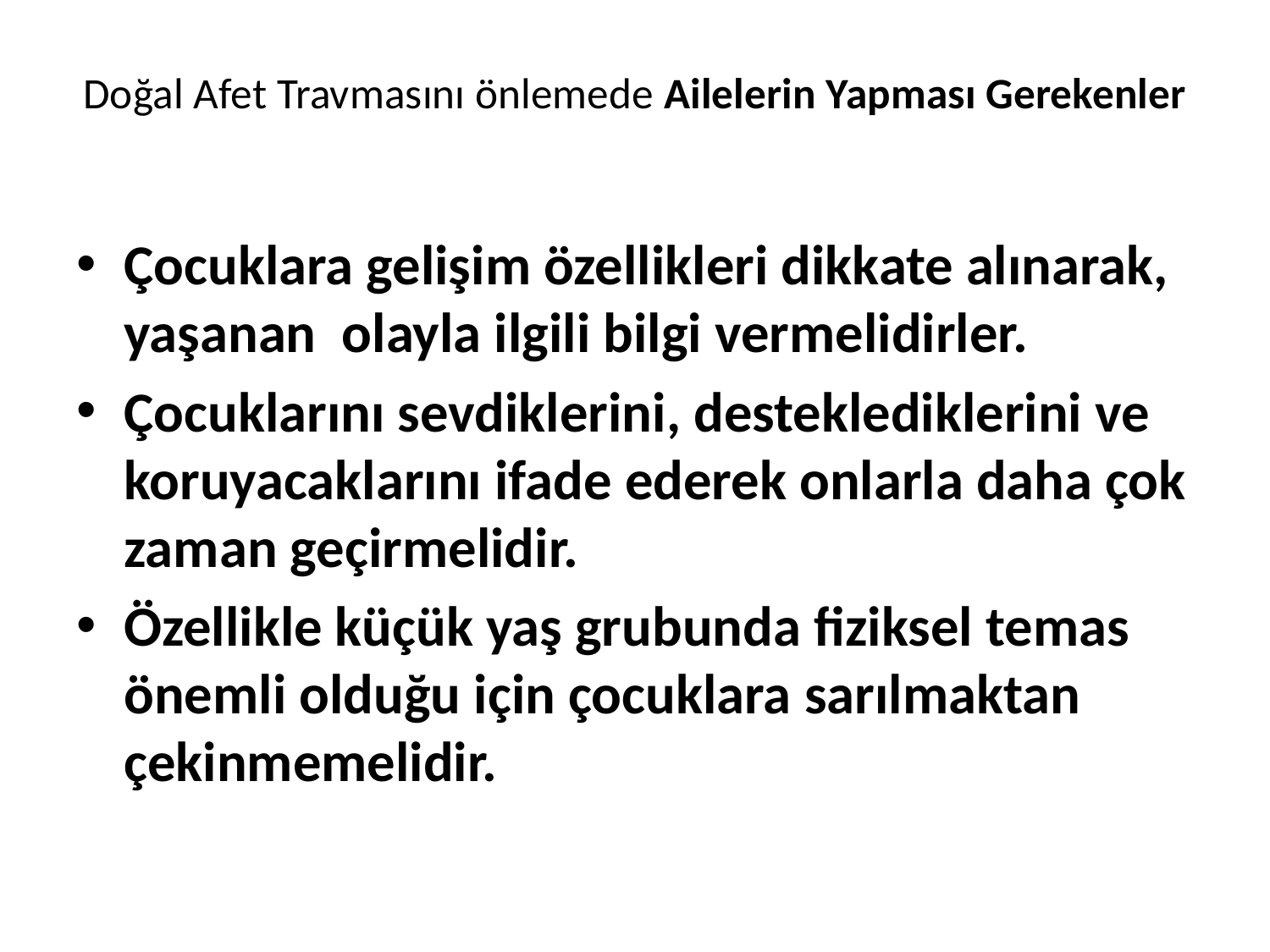

# Doğal Afet Travmasını önlemede Ailelerin Yapması Gerekenler
Çocuklara gelişim özellikleri dikkate alınarak, yaşanan  olayla ilgili bilgi vermelidirler.
Çocuklarını sevdiklerini, desteklediklerini ve koruyacaklarını ifade ederek onlarla daha çok zaman geçirmelidir.
Özellikle küçük yaş grubunda fiziksel temas önemli olduğu için çocuklara sarılmaktan çekinmemelidir.